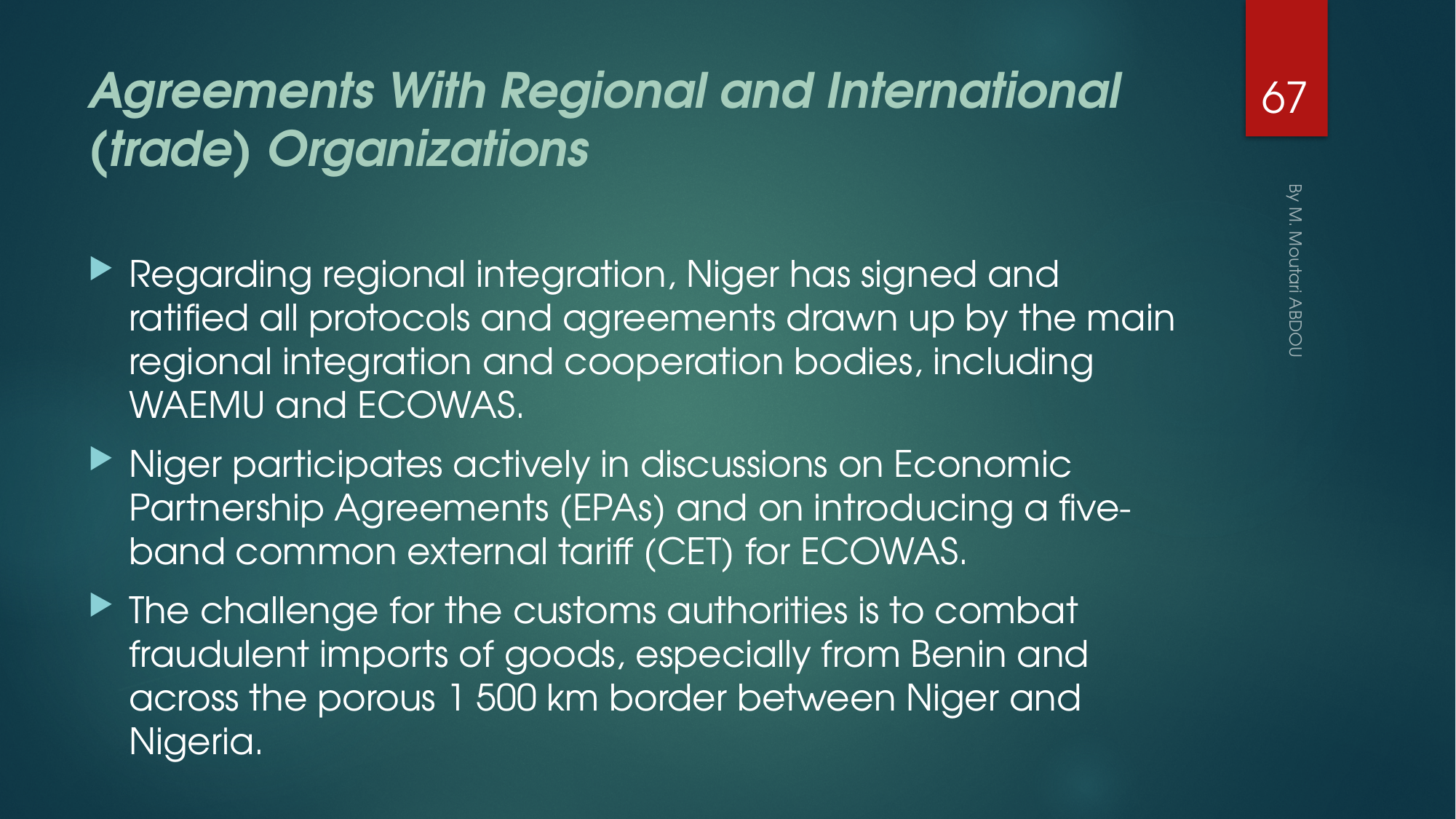

67
# Agreements With Regional and International (trade) Organizations
Regarding regional integration, Niger has signed and ratified all protocols and agreements drawn up by the main regional integration and cooperation bodies, including WAEMU and ECOWAS.
Niger participates actively in discussions on Economic Partnership Agreements (EPAs) and on introducing a five-band common external tariff (CET) for ECOWAS.
The challenge for the customs authorities is to combat fraudulent imports of goods, especially from Benin and across the porous 1 500 km border between Niger and Nigeria.

By M. Moutari ABDOU